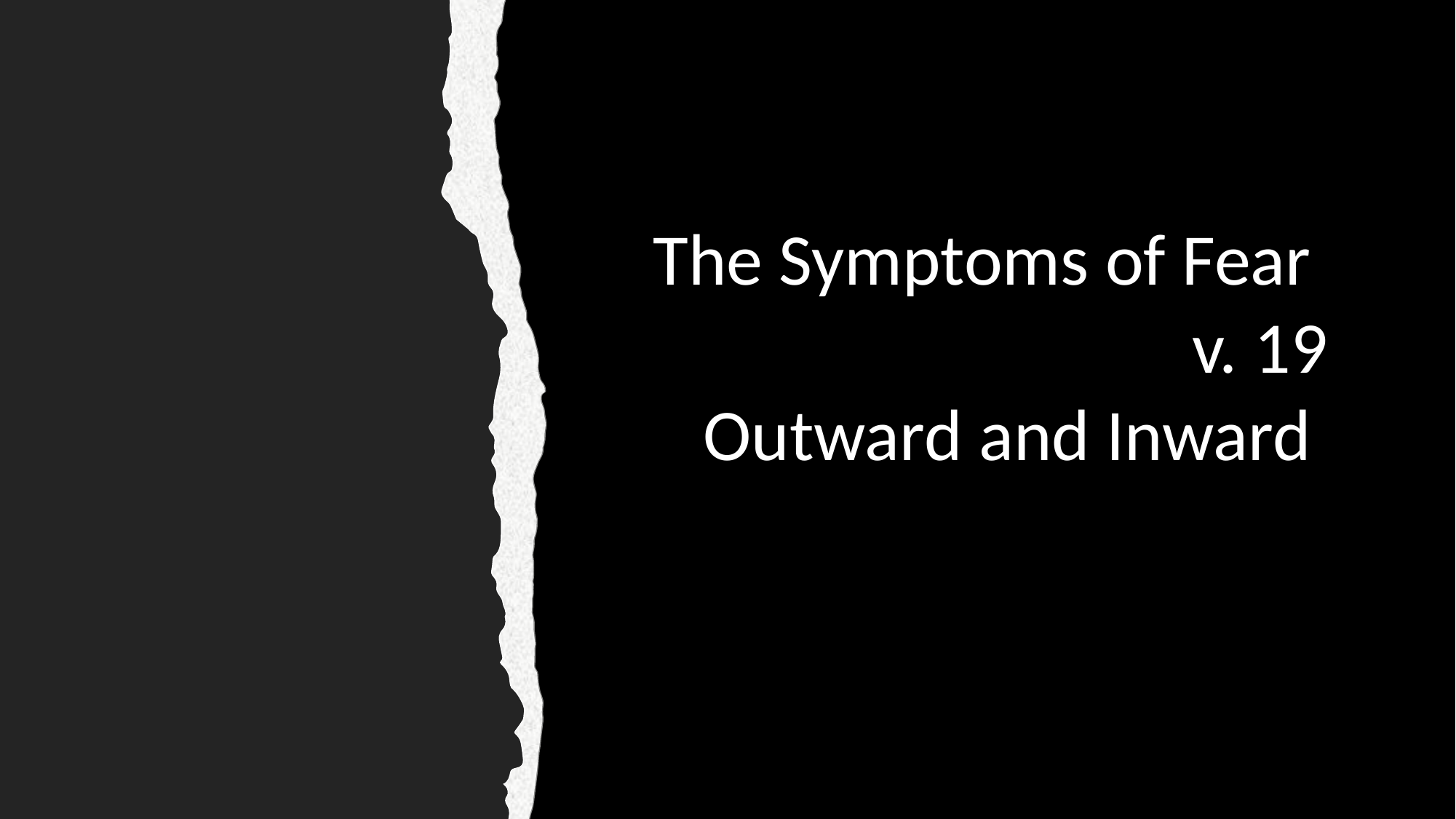

The Symptoms of Fear
v. 19
Outward and Inward